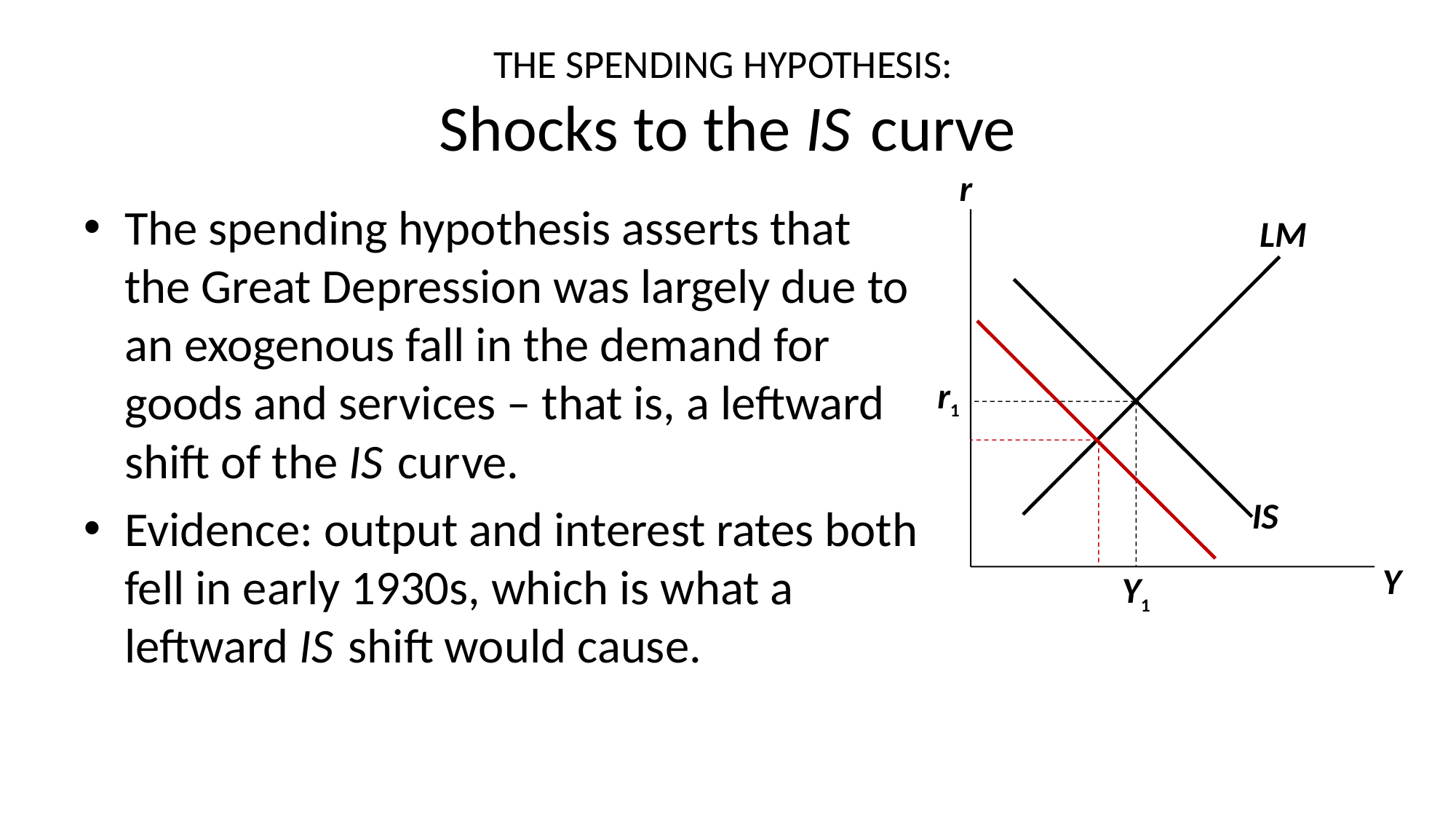

# THE SPENDING HYPOTHESIS: Shocks to the IS  curve
r
The spending hypothesis asserts that the Great Depression was largely due to an exogenous fall in the demand for goods and services – that is, a leftward shift of the IS  curve.
Evidence: output and interest rates both fell in early 1930s, which is what a leftward IS  shift would cause.
LM

r1

IS
Y
Y1